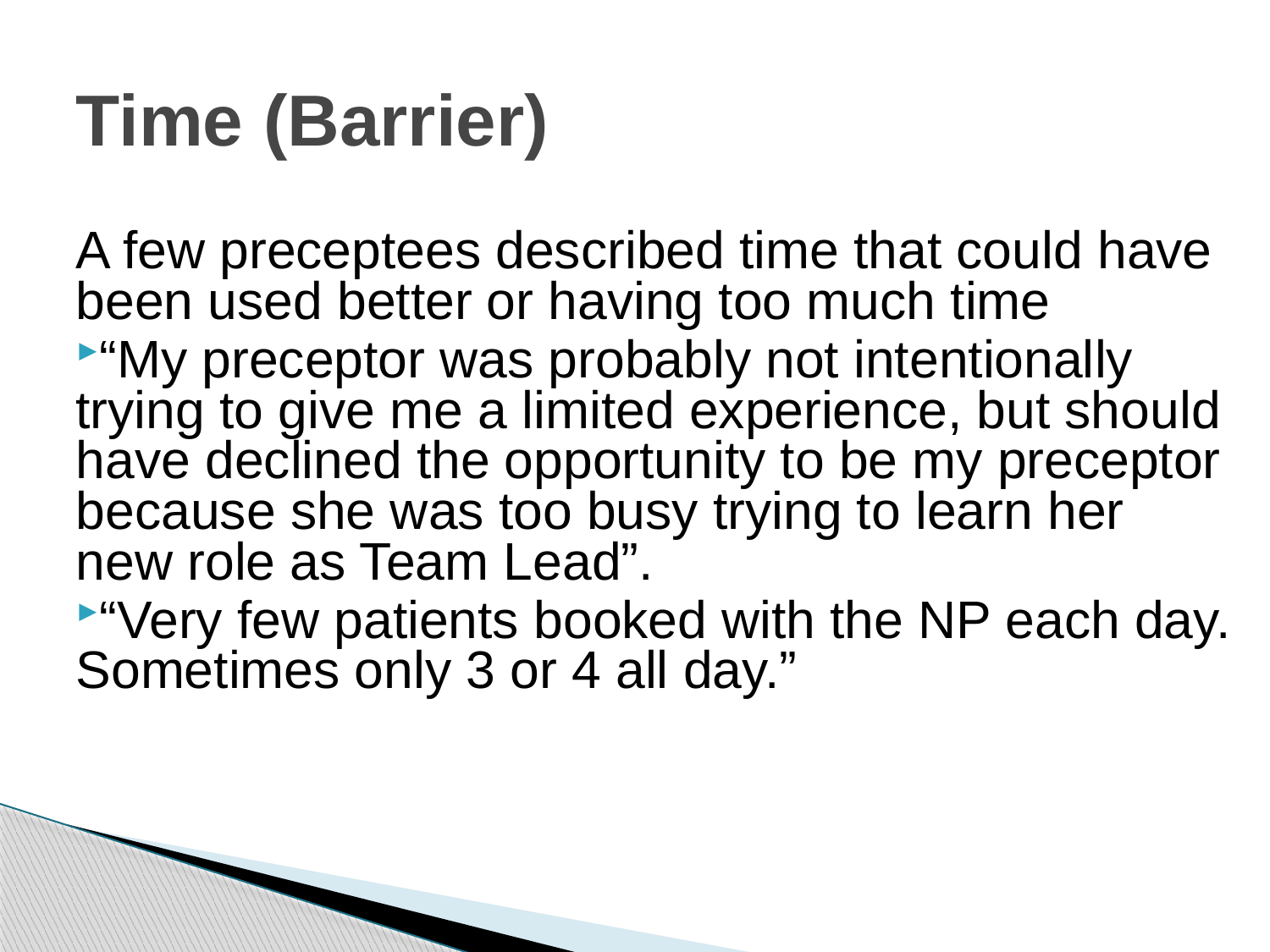

# Time (Barrier)
A few preceptees described time that could have been used better or having too much time
“My preceptor was probably not intentionally trying to give me a limited experience, but should have declined the opportunity to be my preceptor because she was too busy trying to learn her new role as Team Lead”.
“Very few patients booked with the NP each day. Sometimes only 3 or 4 all day.”